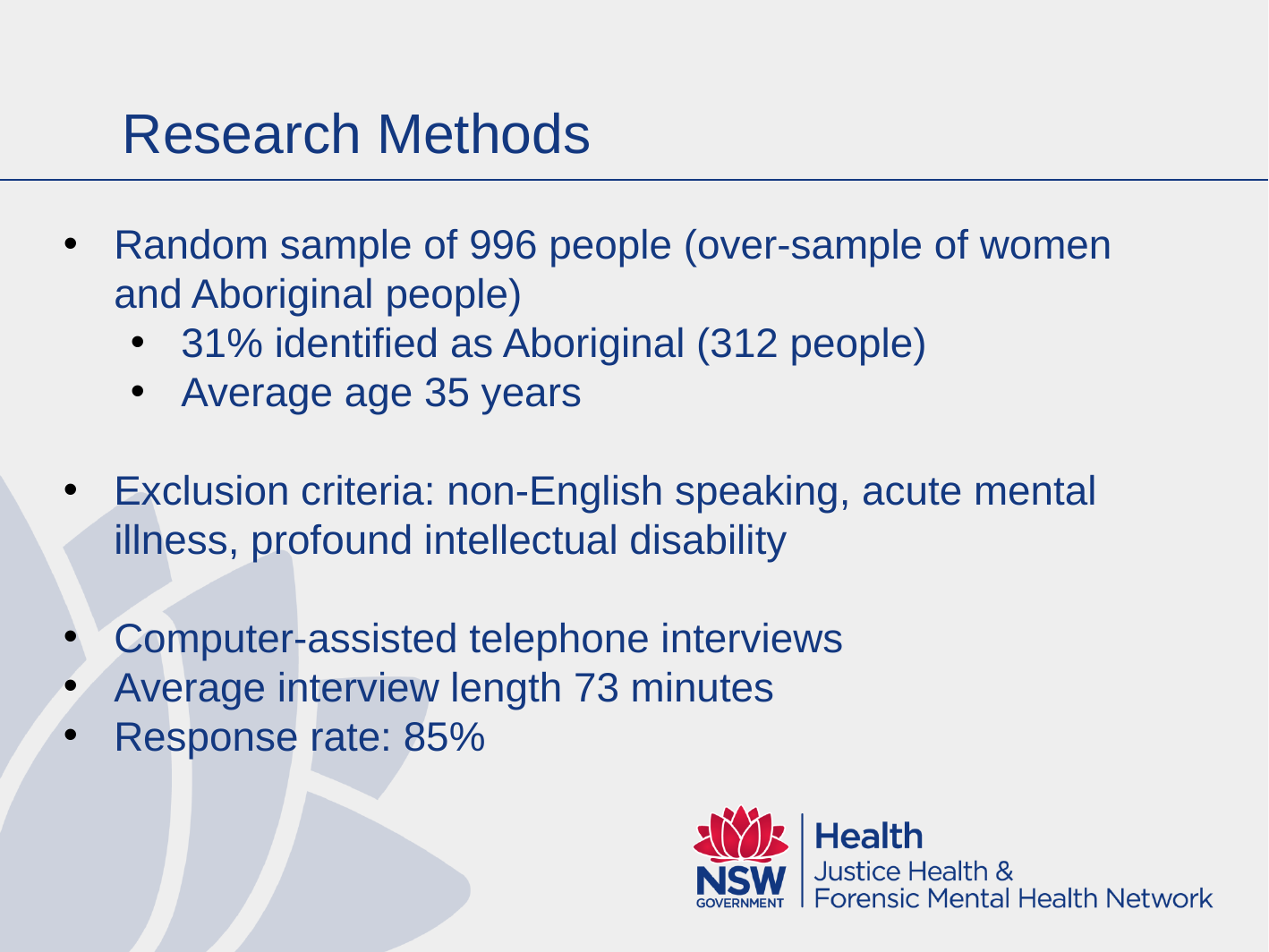

# Research Methods
Random sample of 996 people (over-sample of women and Aboriginal people)
31% identified as Aboriginal (312 people)
Average age 35 years

Exclusion criteria: non-English speaking, acute mental illness, profound intellectual disability

Computer-assisted telephone interviews
Average interview length 73 minutes
Response rate: 85%